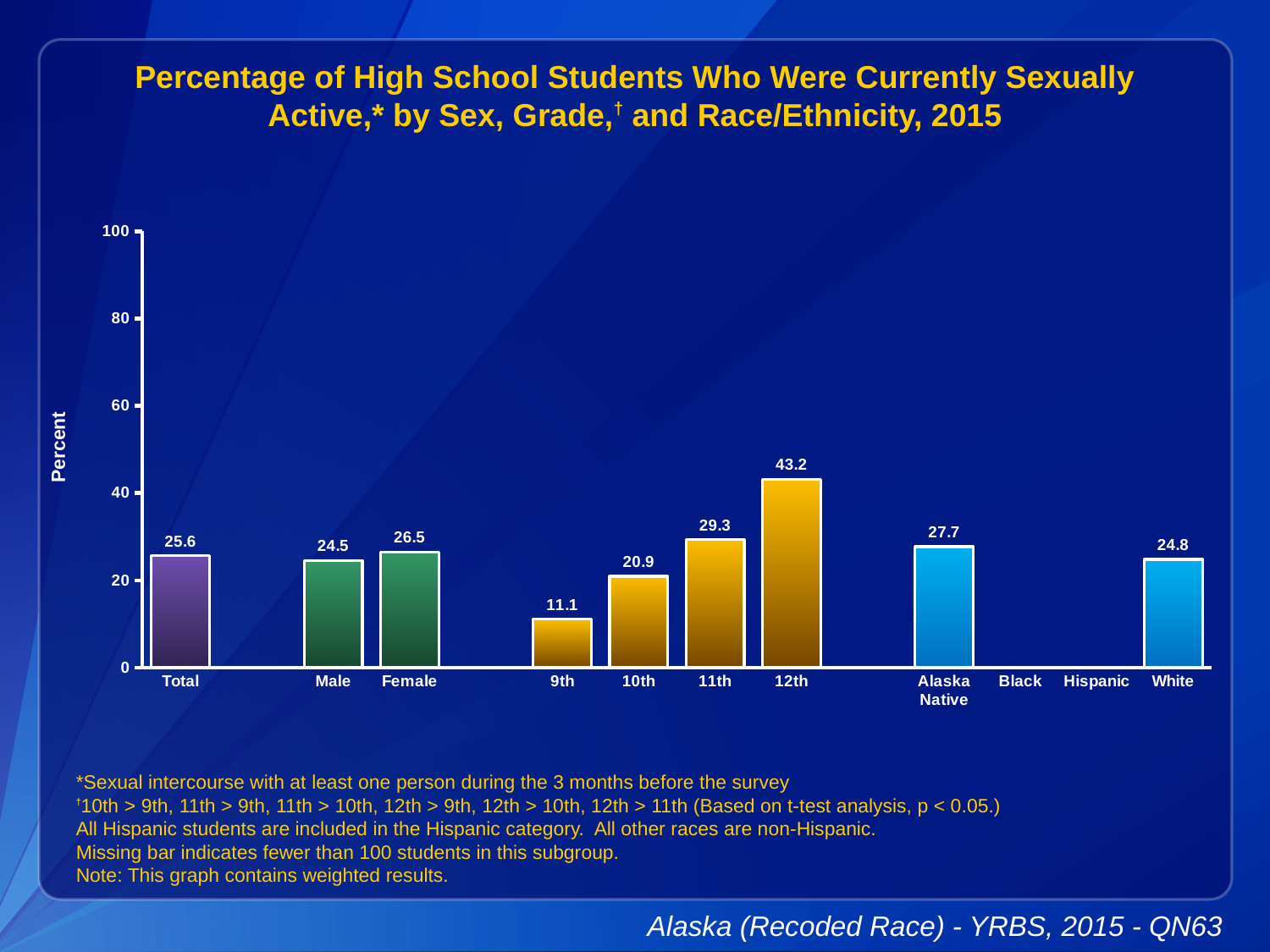

Percentage of High School Students Who Were Currently Sexually Active,* by Sex, Grade,† and Race/Ethnicity, 2015

### Chart

| Category | Series 1 |
|---|---|
| Total | 25.6 |
|  | None |
| Male | 24.5 |
| Female | 26.5 |
|  | None |
| 9th | 11.1 |
| 10th | 20.9 |
| 11th | 29.3 |
| 12th | 43.2 |
|  | None |
| Alaska Native | 27.7 |
| Black | None |
| Hispanic | None |
| White | 24.8 |
*Sexual intercourse with at least one person during the 3 months before the survey
†10th > 9th, 11th > 9th, 11th > 10th, 12th > 9th, 12th > 10th, 12th > 11th (Based on t-test analysis, p < 0.05.)
All Hispanic students are included in the Hispanic category.  All other races are non-Hispanic.
Missing bar indicates fewer than 100 students in this subgroup.
Note: This graph contains weighted results.
Alaska (Recoded Race) - YRBS, 2015 - QN63